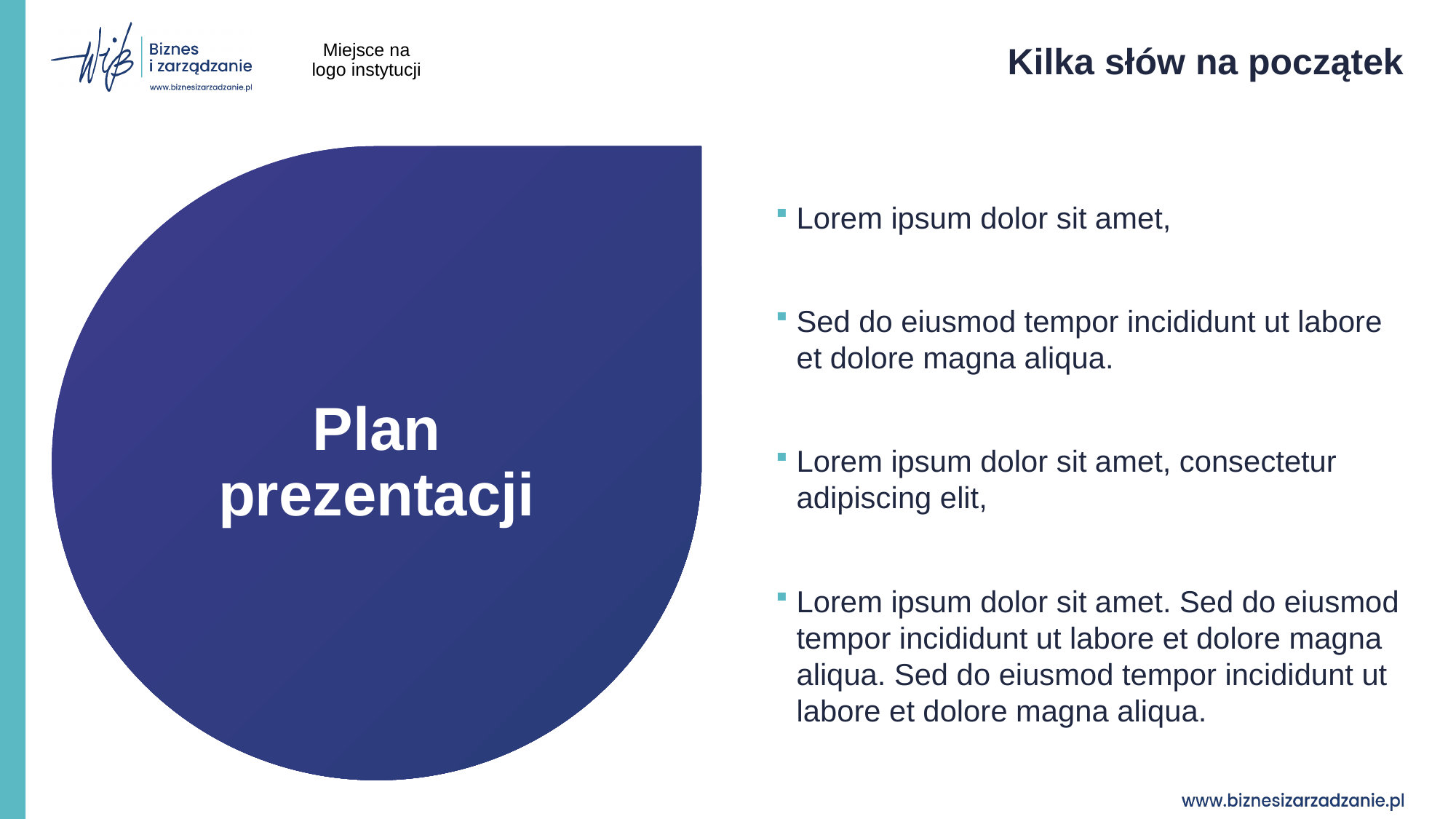

Miejsce na logo instytucji
# Kilka słów na początek
Lorem ipsum dolor sit amet,

Sed do eiusmod tempor incididunt ut labore et dolore magna aliqua.

Lorem ipsum dolor sit amet, consectetur adipiscing elit,

Lorem ipsum dolor sit amet. Sed do eiusmod tempor incididunt ut labore et dolore magna aliqua. Sed do eiusmod tempor incididunt ut labore et dolore magna aliqua.
Plan prezentacji